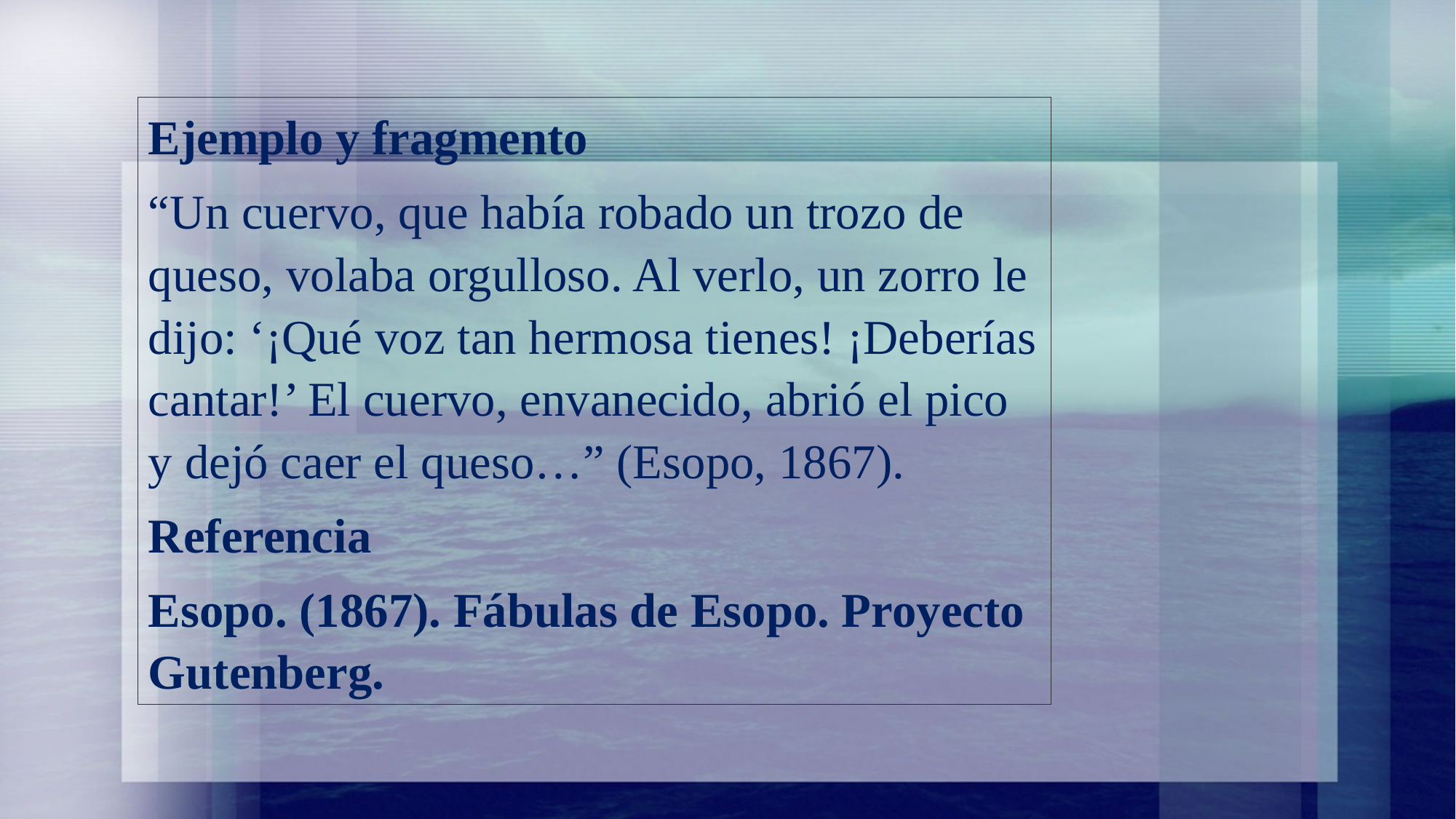

Ejemplo y fragmento
“Un cuervo, que había robado un trozo de queso, volaba orgulloso. Al verlo, un zorro le dijo: ‘¡Qué voz tan hermosa tienes! ¡Deberías cantar!’ El cuervo, envanecido, abrió el pico y dejó caer el queso…” (Esopo, 1867).
Referencia
Esopo. (1867). Fábulas de Esopo. Proyecto Gutenberg.